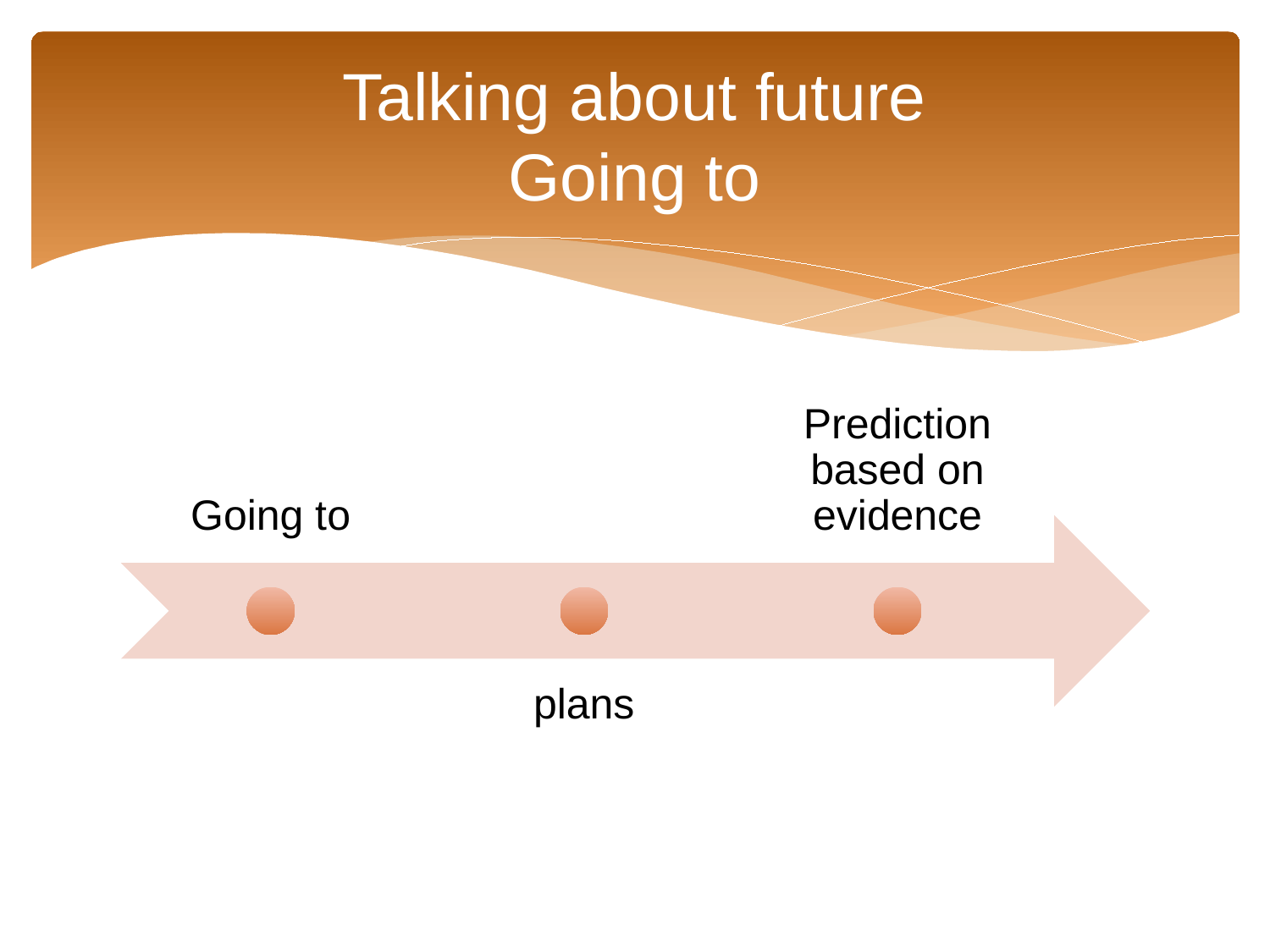

# Talking about future Going to
Going to
plans
Prediction based on evidence